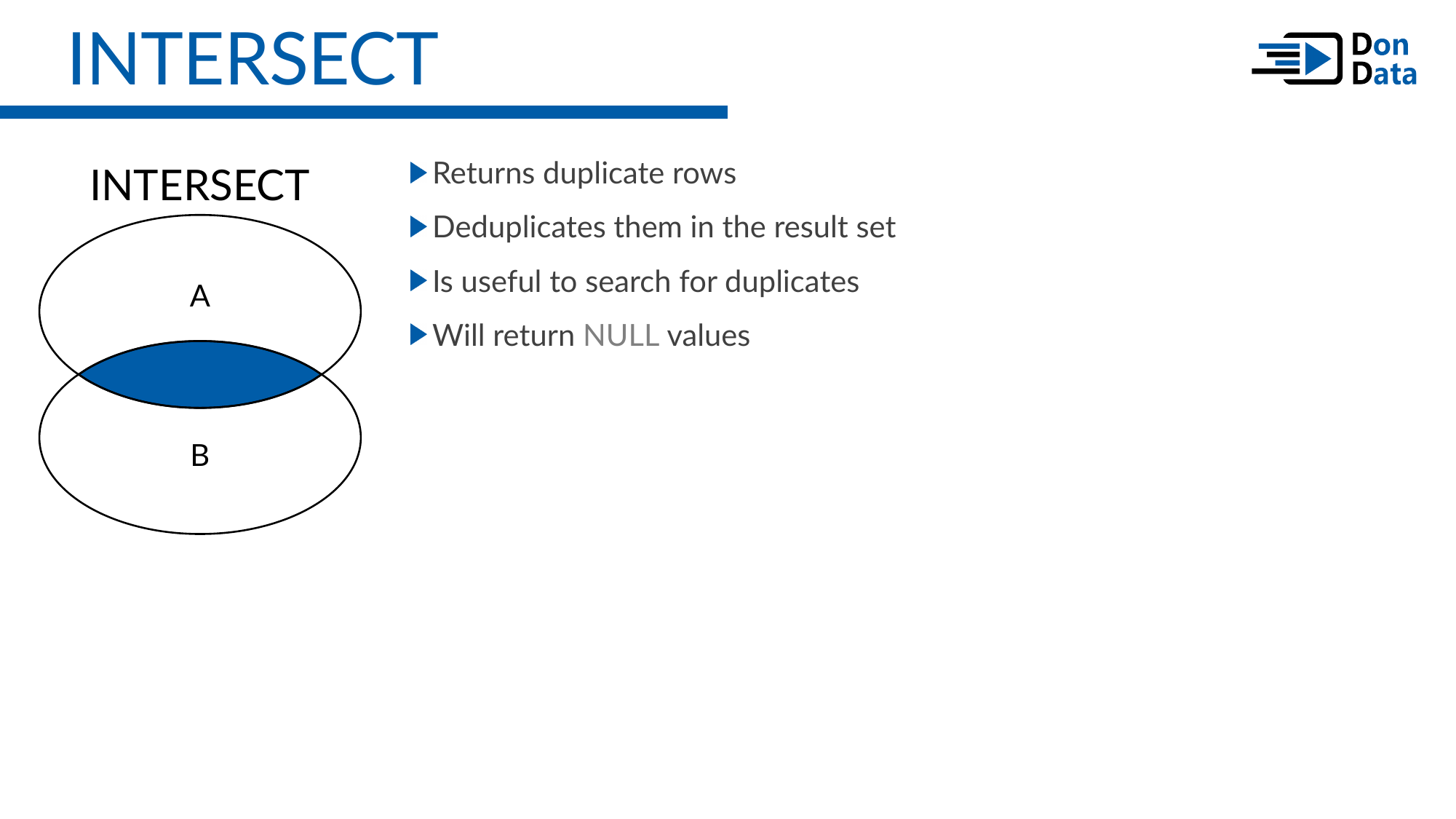

INTERSECT
INTERSECT
A

B
Returns duplicate rows
Deduplicates them in the result set
Is useful to search for duplicates
Will return NULL values